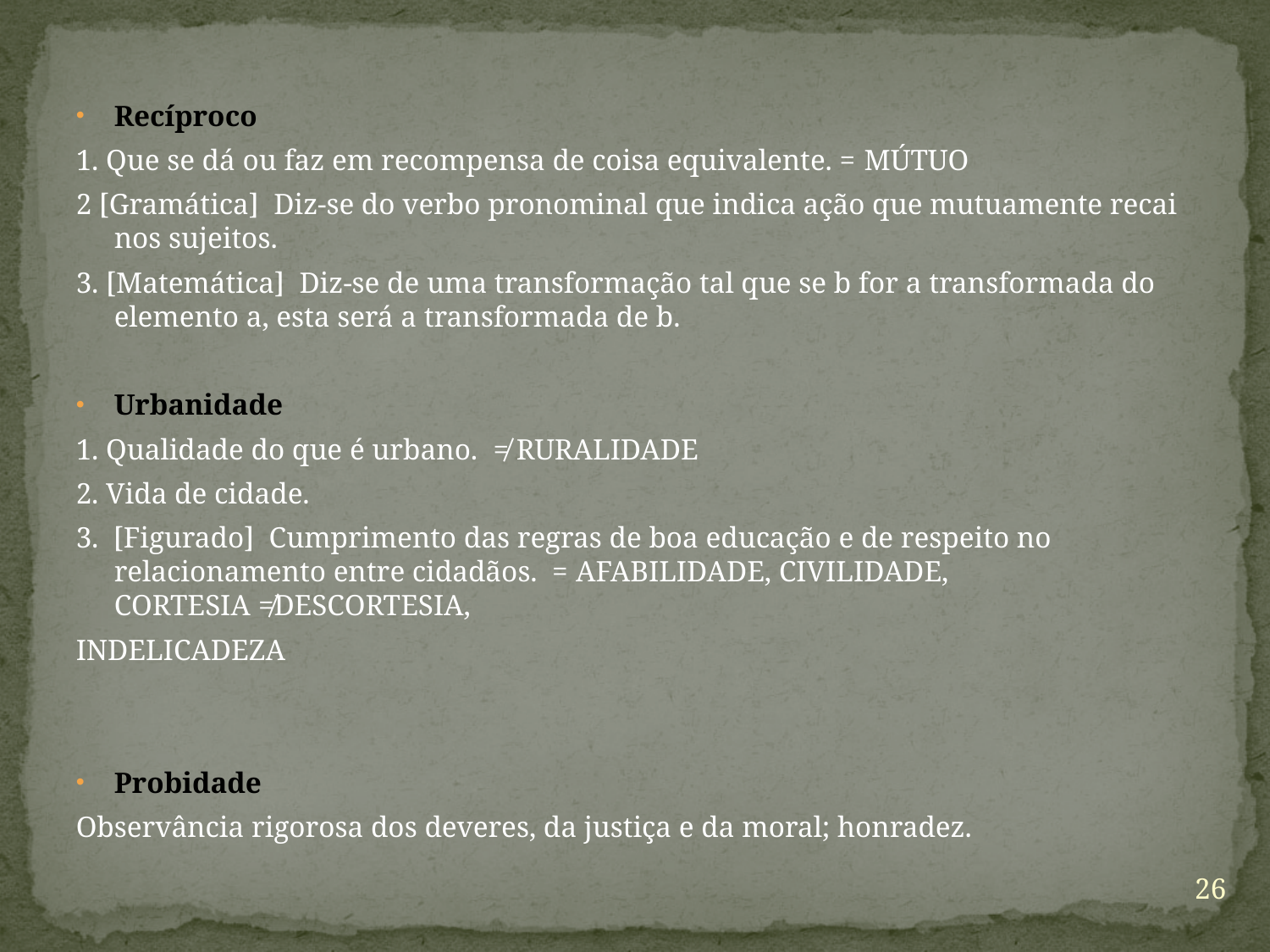

Recíproco
1. Que se dá ou faz em recompensa de coisa equivalente. = MÚTUO
2 [Gramática]  Diz-se do verbo pronominal que indica ação que mutuamente recai nos sujeitos.
3. [Matemática]  Diz-se de uma transformação tal que se b for a transformada do elemento a, esta será a transformada de b.

Urbanidade
1. Qualidade do que é urbano.  ≠ RURALIDADE
2. Vida de cidade.
3.  [Figurado]  Cumprimento das regras de boa educação e de respeito no relacionamento entre cidadãos.  = AFABILIDADE, CIVILIDADE, CORTESIA ≠DESCORTESIA,
INDELICADEZA

Probidade
Observância rigorosa dos deveres, da justiça e da moral; honradez.
26